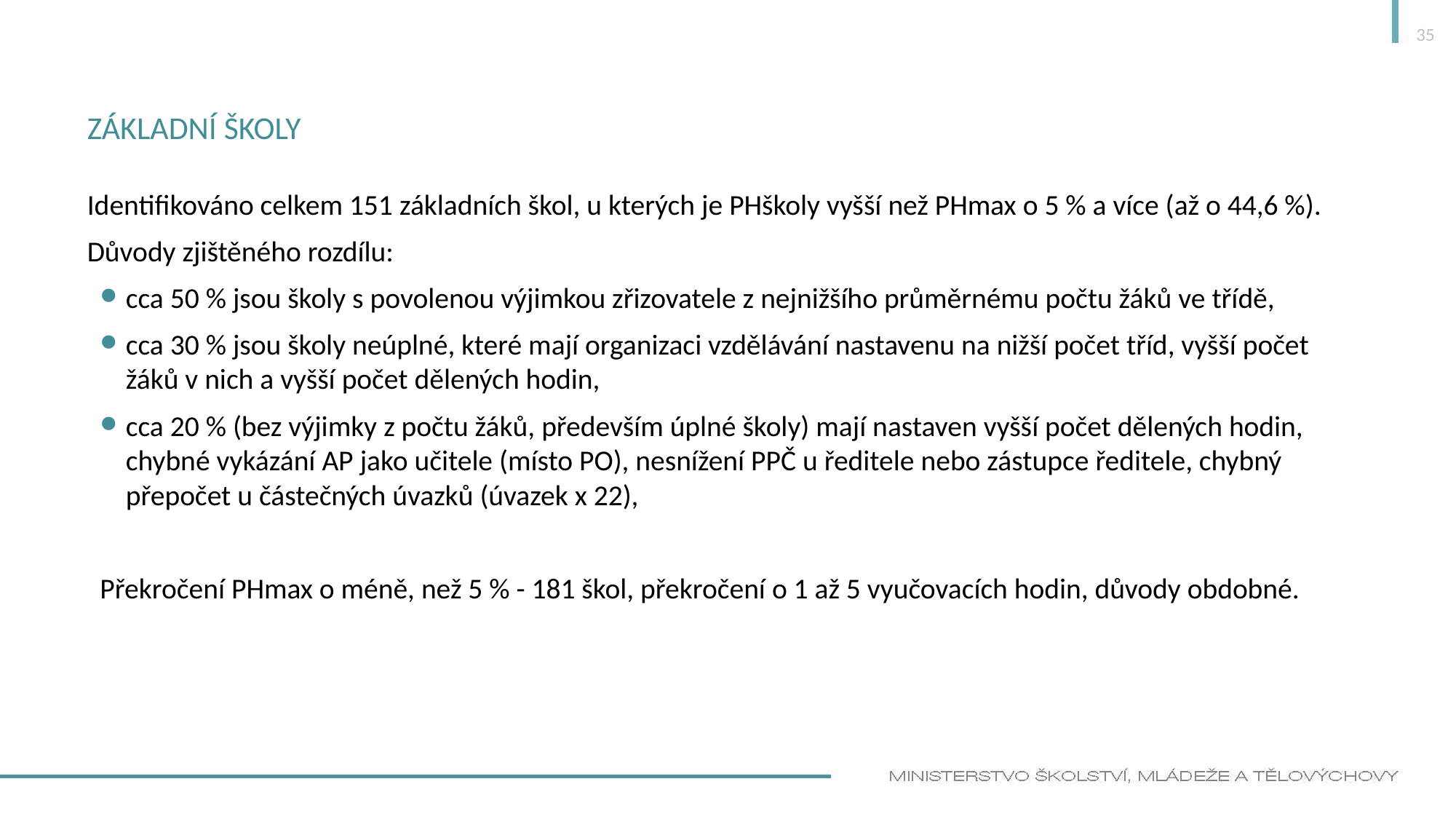

35
# Základní školy
Identifikováno celkem 151 základních škol, u kterých je PHškoly vyšší než PHmax o 5 % a více (až o 44,6 %).
Důvody zjištěného rozdílu:
cca 50 % jsou školy s povolenou výjimkou zřizovatele z nejnižšího průměrnému počtu žáků ve třídě,
cca 30 % jsou školy neúplné, které mají organizaci vzdělávání nastavenu na nižší počet tříd, vyšší počet žáků v nich a vyšší počet dělených hodin,
cca 20 % (bez výjimky z počtu žáků, především úplné školy) mají nastaven vyšší počet dělených hodin, chybné vykázání AP jako učitele (místo PO), nesnížení PPČ u ředitele nebo zástupce ředitele, chybný přepočet u částečných úvazků (úvazek x 22),

Překročení PHmax o méně, než 5 % - 181 škol, překročení o 1 až 5 vyučovacích hodin, důvody obdobné.